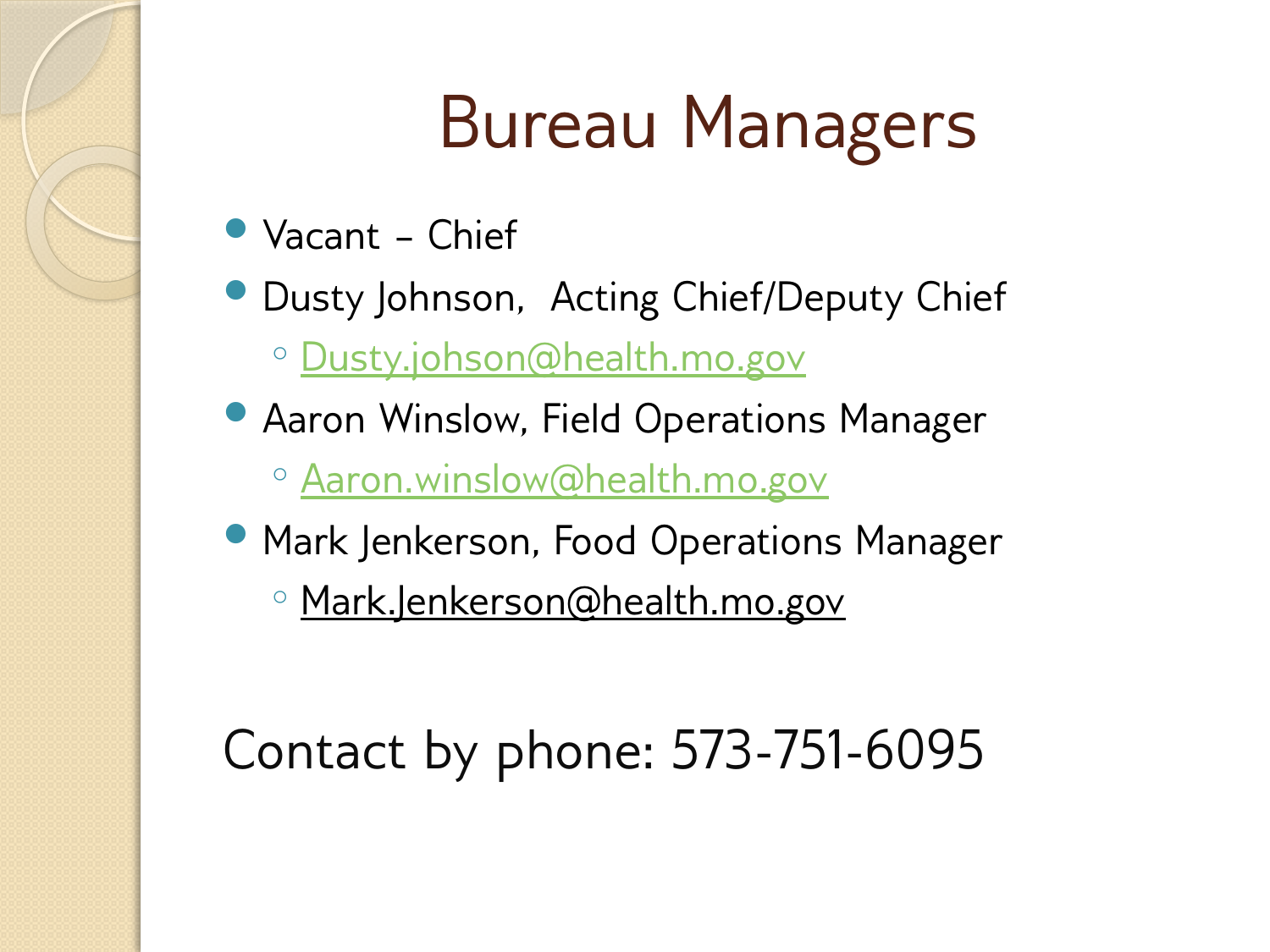

# Bureau Managers
Vacant – Chief
Dusty Johnson,  Acting Chief/Deputy Chief
Dusty.johson@health.mo.gov
Aaron Winslow, Field Operations Manager
Aaron.winslow@health.mo.gov
Mark Jenkerson, Food Operations Manager
Mark.Jenkerson@health.mo.gov

Contact by phone: 573-751-6095